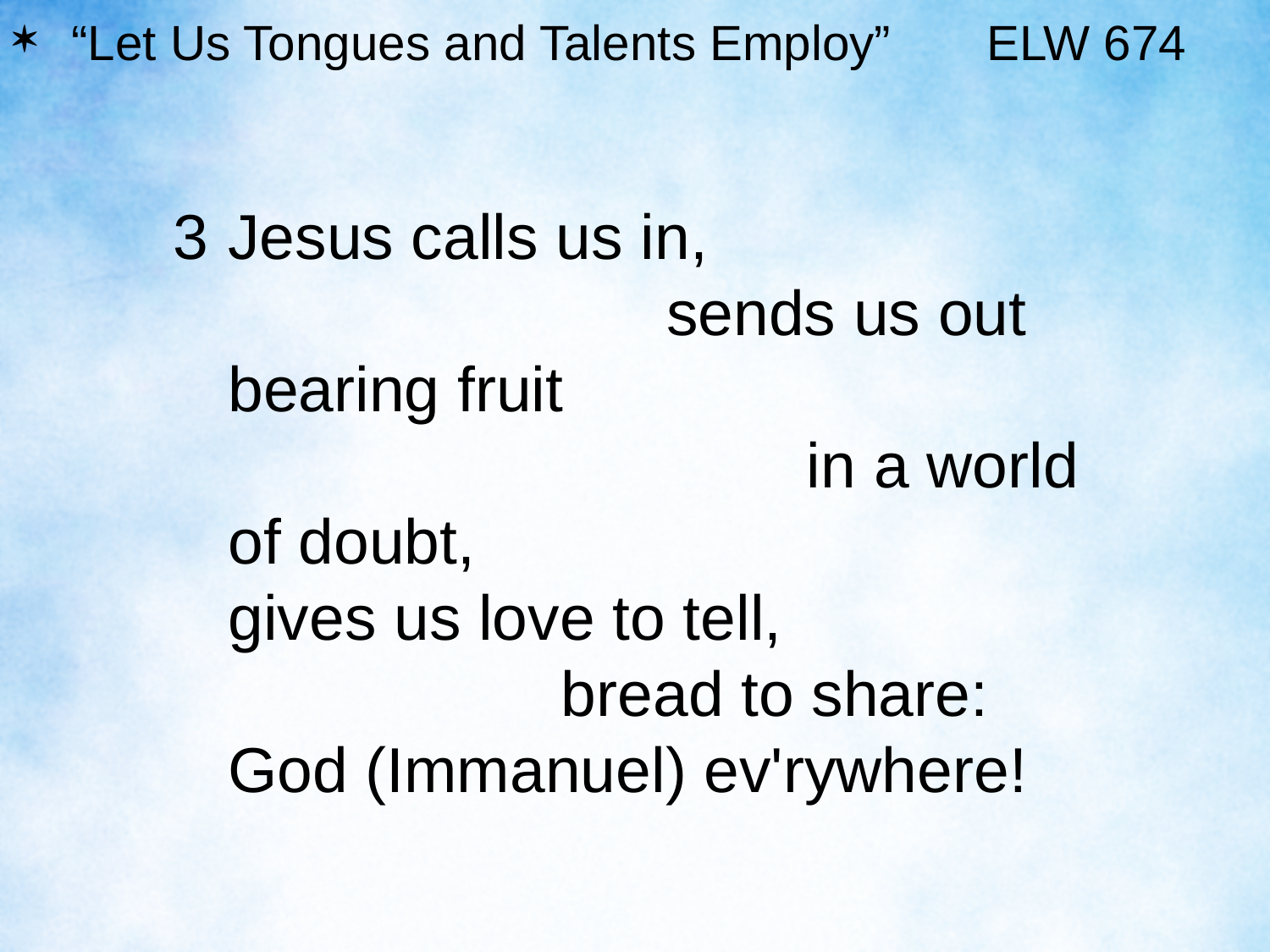

“Let Us Tongues and Talents Employ”       ELW 674
3	Jesus calls us in,                                                sends us out
	bearing fruit                                                                in a world of doubt,
	gives us love to tell,                                     bread to share:
	God (Immanuel) ev'rywhere!